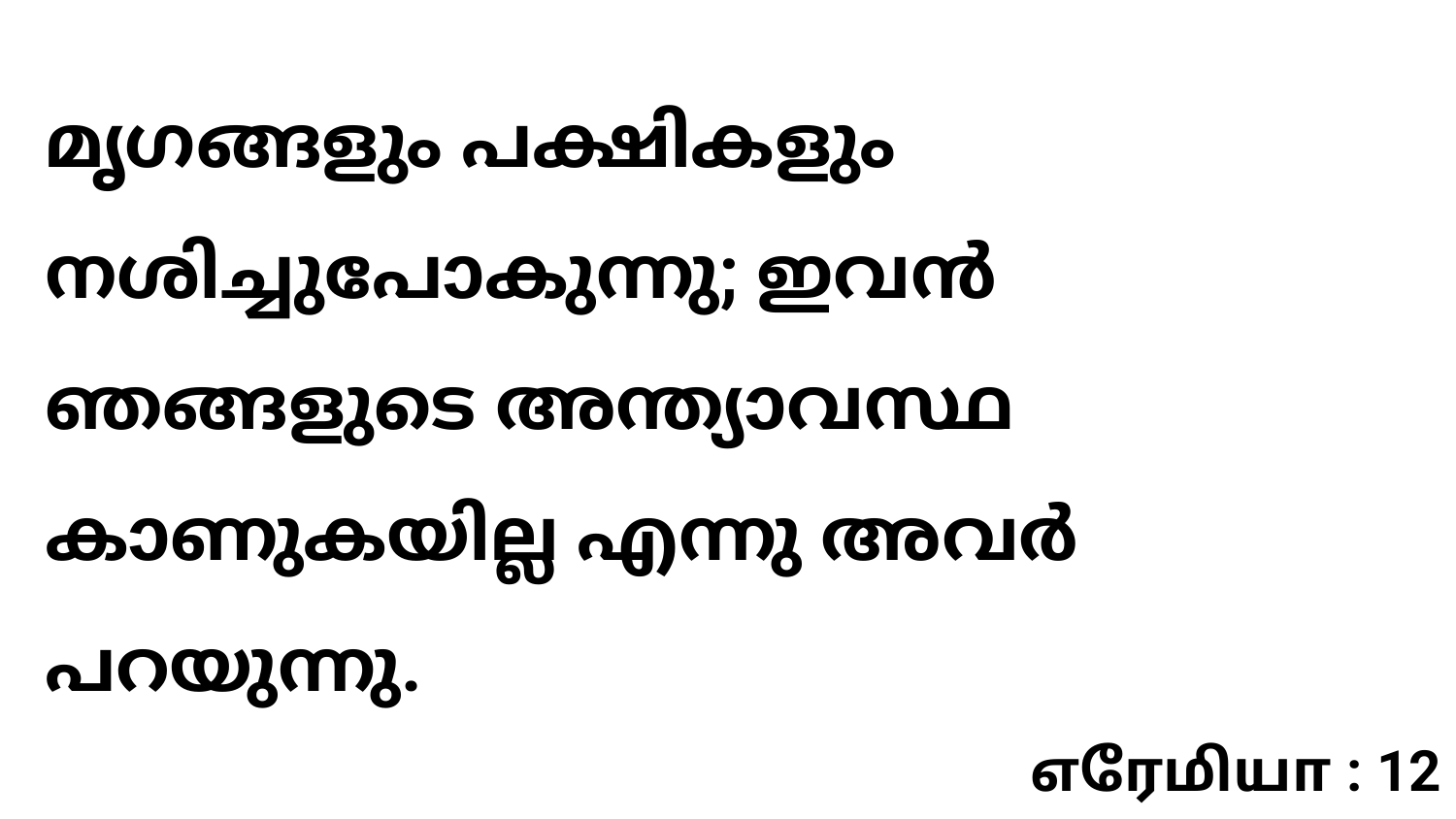

മൃഗങ്ങളും പക്ഷികളും നശിച്ചുപോകുന്നു; ഇവൻ ഞങ്ങളുടെ അന്ത്യാവസ്ഥ കാണുകയില്ല എന്നു അവർ പറയുന്നു.
எரேமியா : 12